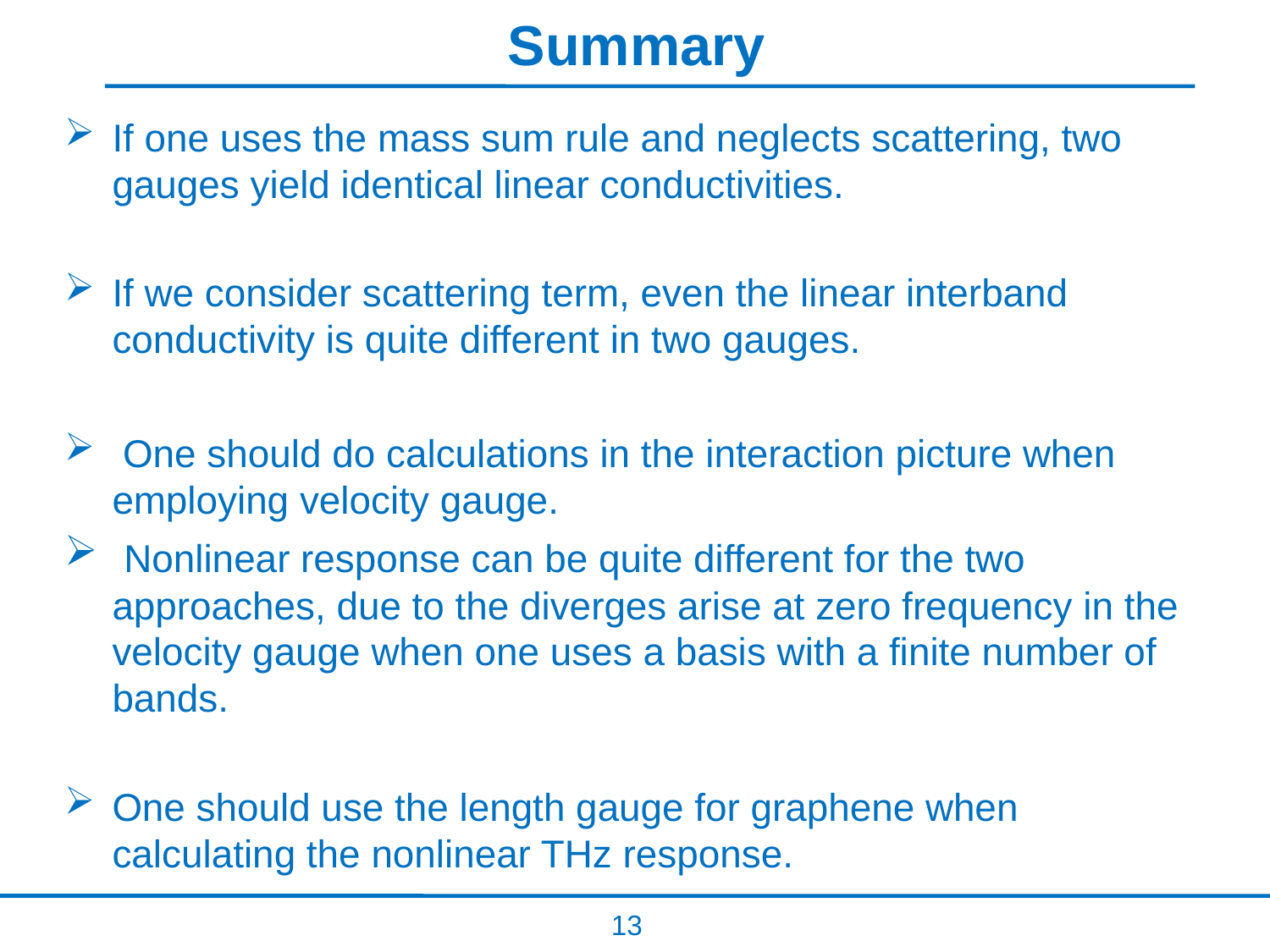

# Summary
If one uses the mass sum rule and neglects scattering, two gauges yield identical linear conductivities.

If we consider scattering term, even the linear interband conductivity is quite different in two gauges.

 One should do calculations in the interaction picture when employing velocity gauge.
 Nonlinear response can be quite different for the two approaches, due to the diverges arise at zero frequency in the velocity gauge when one uses a basis with a finite number of bands.

One should use the length gauge for graphene when calculating the nonlinear THz response.

13